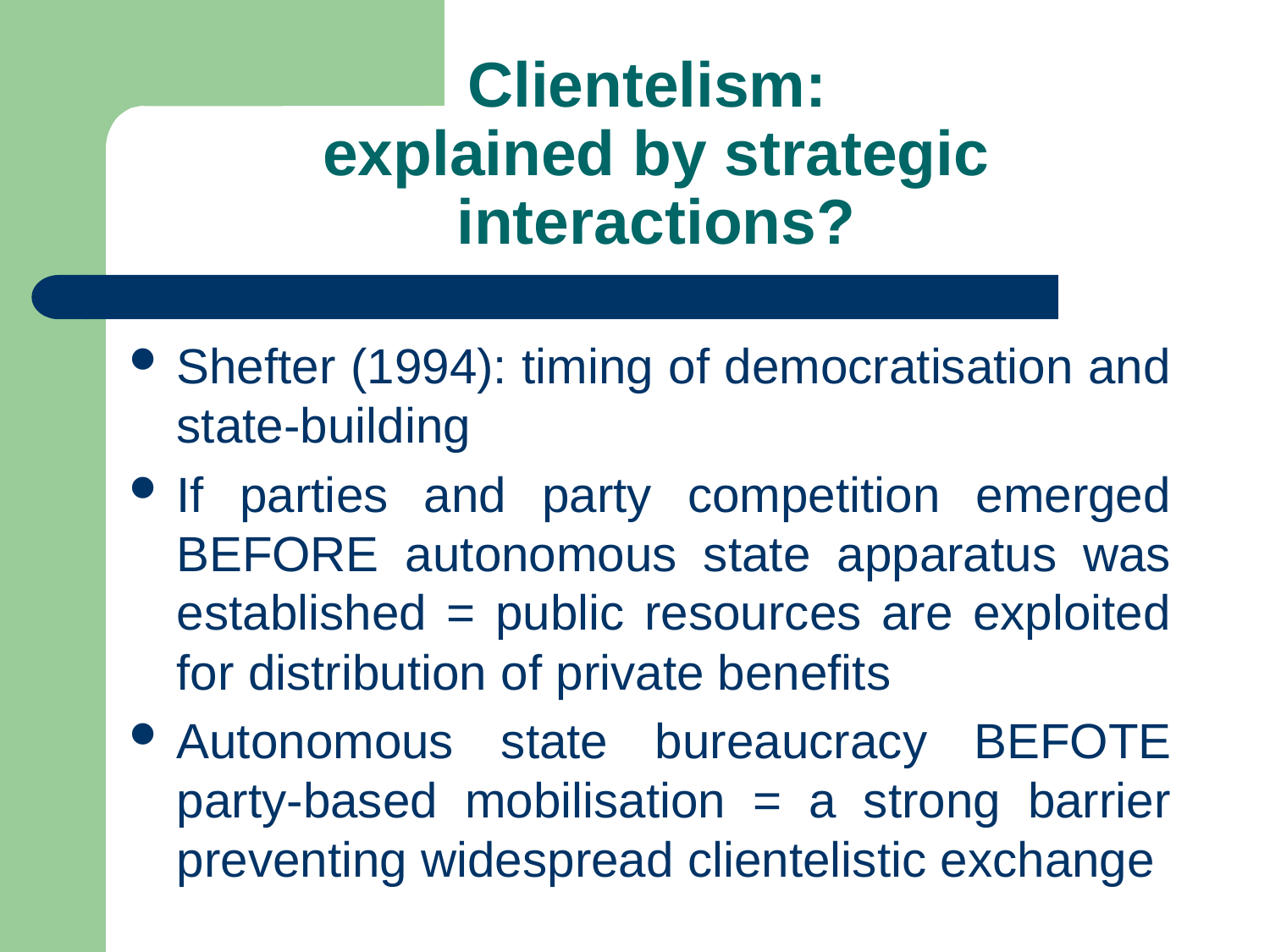

# Clientelism: explained by strategic interactions?
Shefter (1994): timing of democratisation and state-building
If parties and party competition emerged BEFORE autonomous state apparatus was established = public resources are exploited for distribution of private benefits
Autonomous state bureaucracy BEFOTE party-based mobilisation = a strong barrier preventing widespread clientelistic exchange